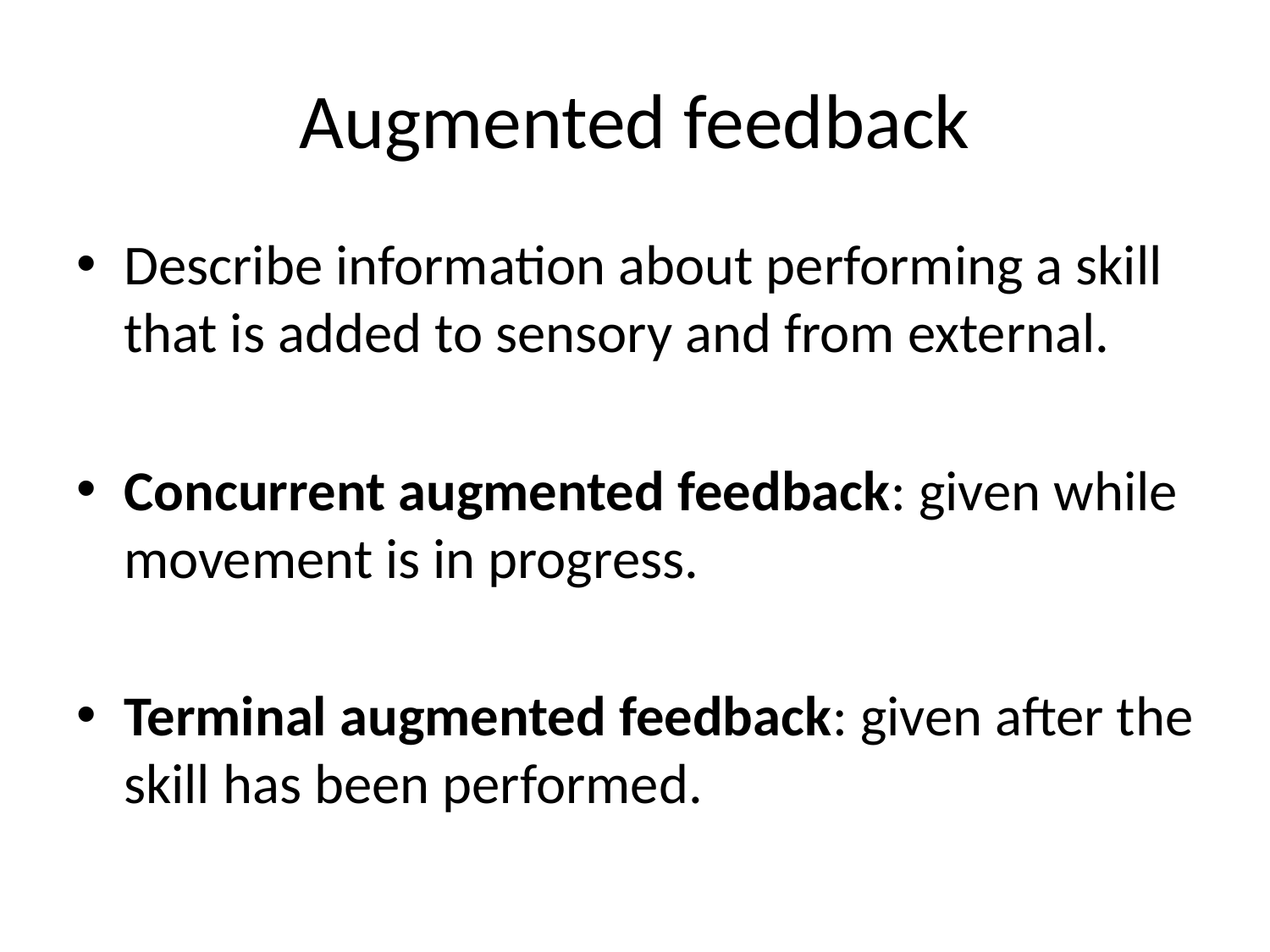

# Augmented feedback
Describe information about performing a skill that is added to sensory and from external.

Concurrent augmented feedback: given while movement is in progress.

Terminal augmented feedback: given after the skill has been performed.